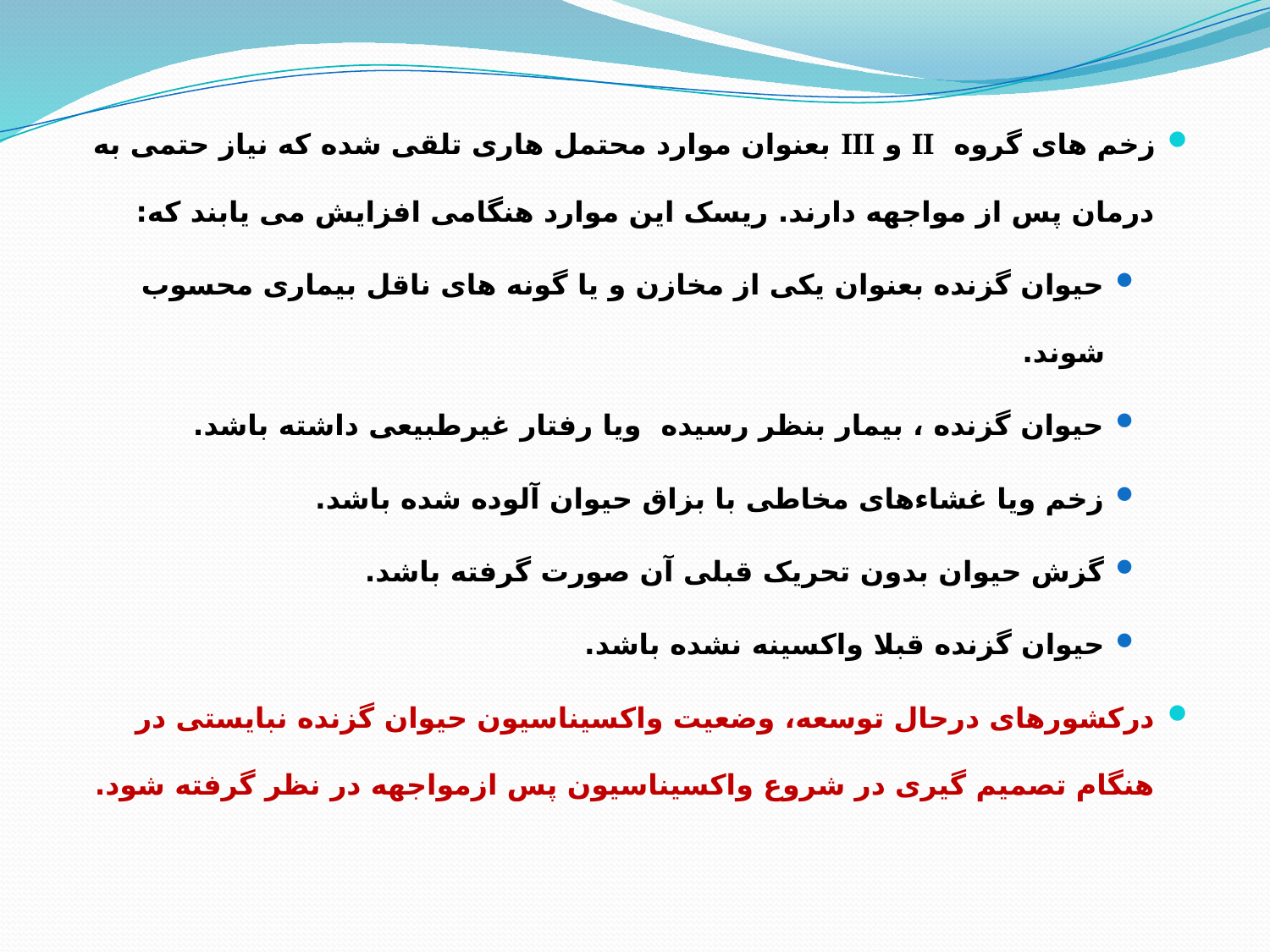

زخم های گروه  II و III بعنوان موارد محتمل هاری تلقی شده که نیاز حتمی به درمان پس از مواجهه دارند. ریسک این موارد هنگامی افزایش می یابند که:
حیوان گزنده بعنوان یکی از مخازن و یا گونه های ناقل بیماری محسوب شوند.
حیوان گزنده ، بیمار بنظر رسیده  ویا رفتار غیرطبیعی داشته باشد.
زخم ویا غشاءهای مخاطی با بزاق حیوان آلوده شده باشد.
گزش حیوان بدون تحریک قبلی آن صورت گرفته باشد.
حیوان گزنده قبلا واکسینه نشده باشد.
درکشورهای درحال توسعه، وضعیت واکسیناسیون حیوان گزنده نبایستی در هنگام تصمیم گیری در شروع واکسیناسیون پس ازمواجهه در نظر گرفته شود.